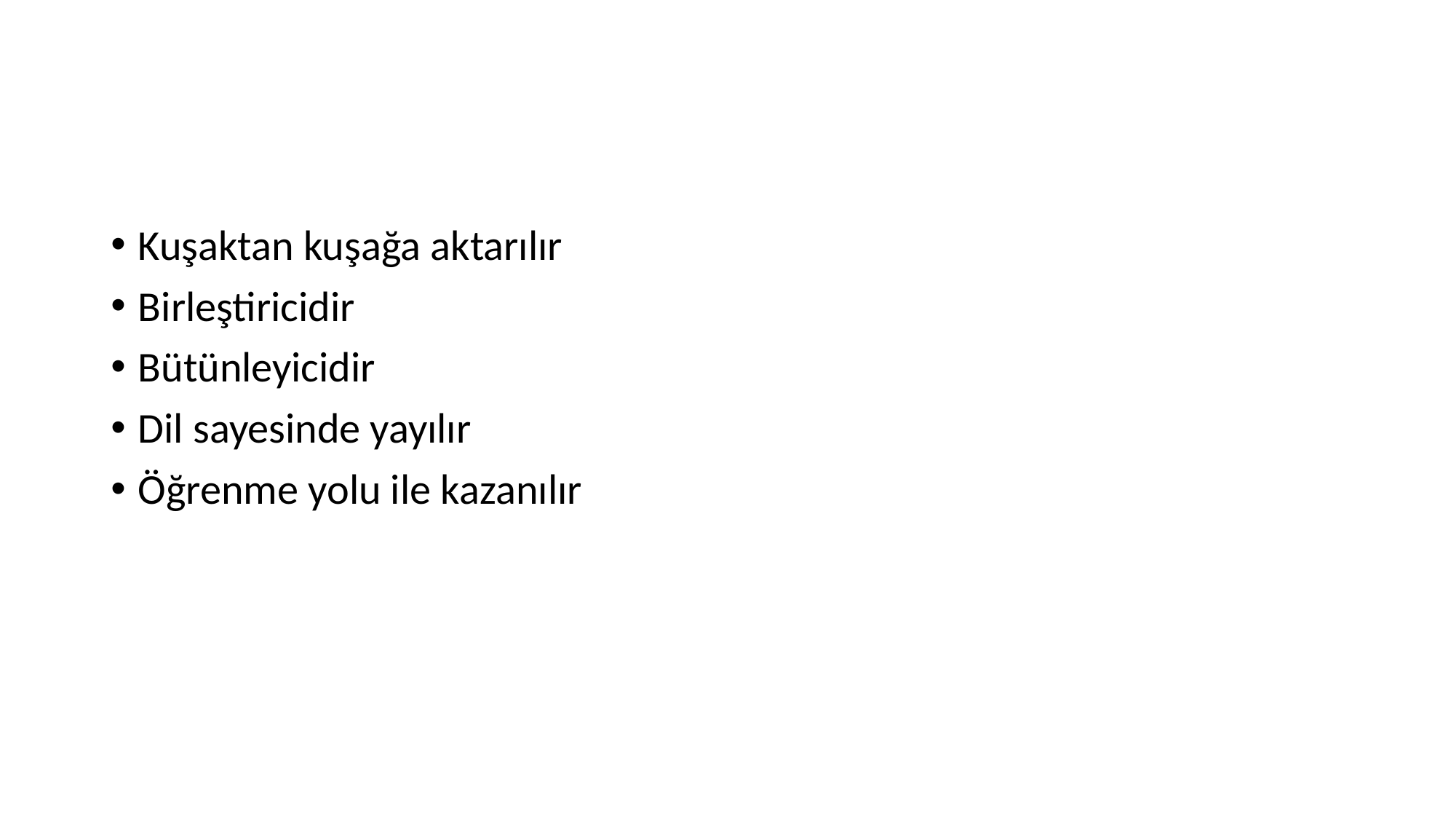

#
Kuşaktan kuşağa aktarılır
Birleştiricidir
Bütünleyicidir
Dil sayesinde yayılır
Öğrenme yolu ile kazanılır